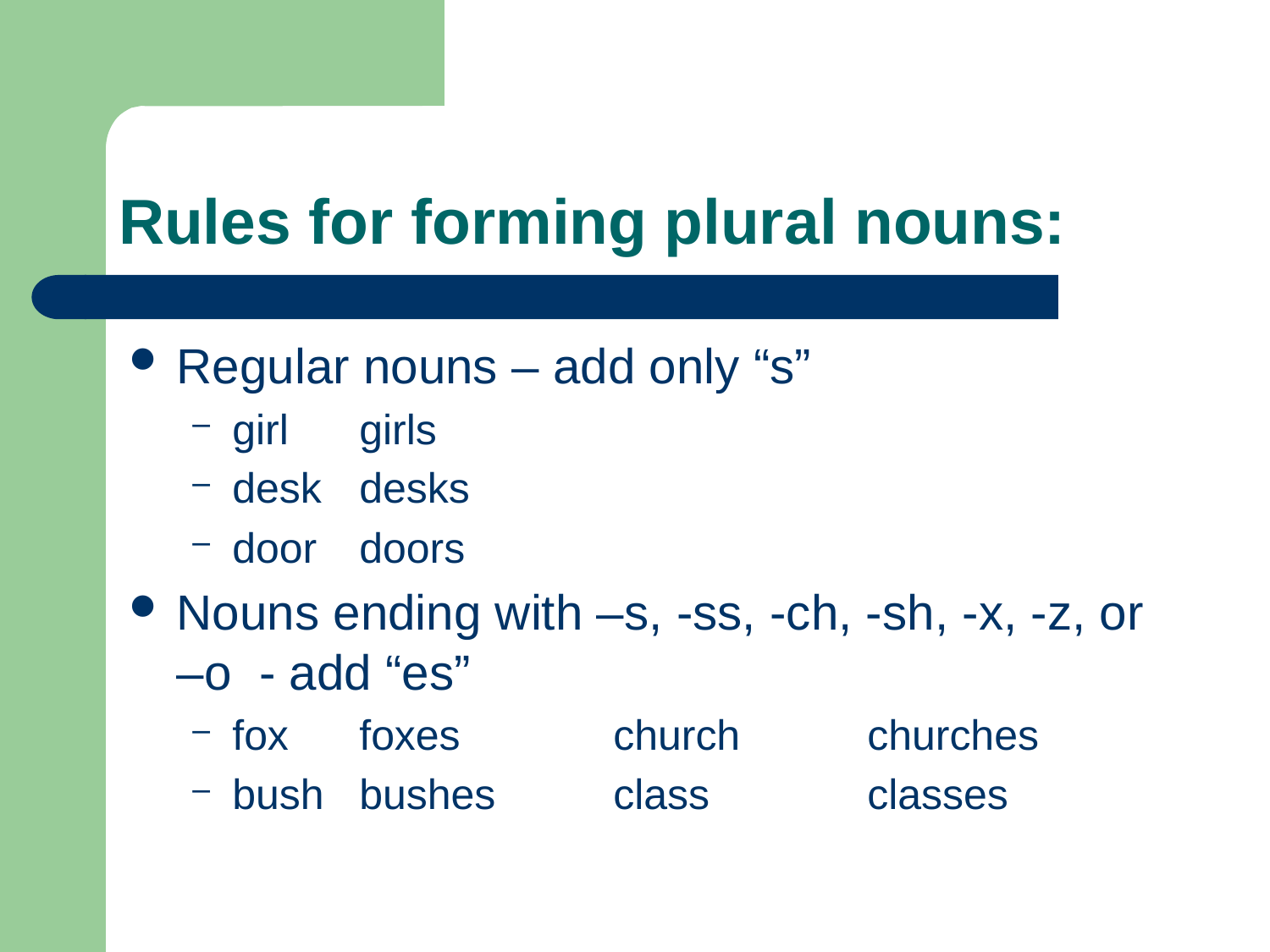

# Rules for forming plural nouns:
Regular nouns – add only “s”
girl 	girls
desk	desks
door	doors
Nouns ending with –s, -ss, -ch, -sh, -x, -z, or –o  - add “es”
fox	foxes		church	churches
bush	bushes	class		classes